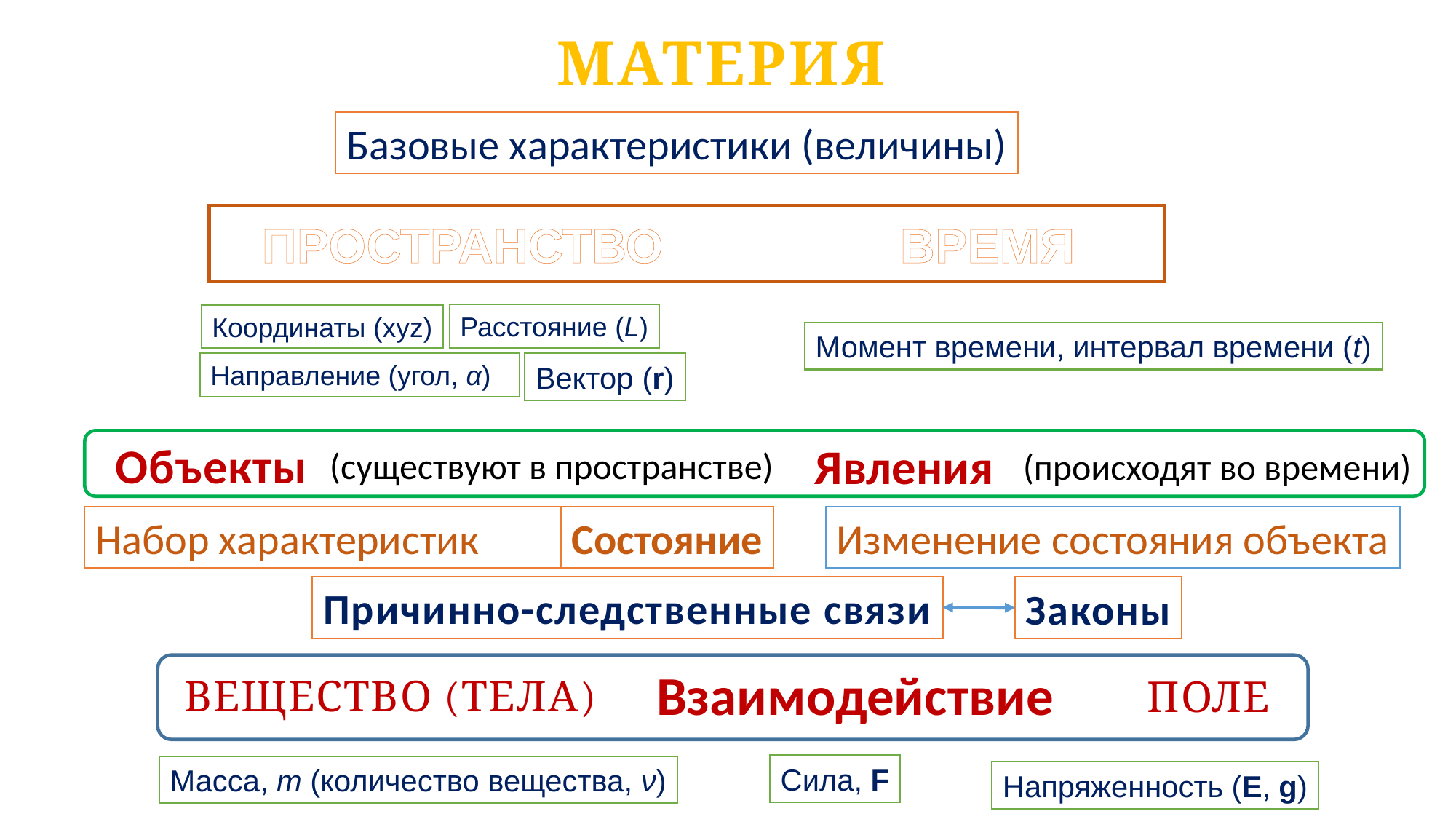

МАТЕРИЯ
Базовые характеристики (величины)

ПРОСТРАНСТВО
ВРЕМЯ
Расстояние (L)
Координаты (xyz)
Момент времени, интервал времени (t)
Направление (угол, α)
Вектор (r)
Объекты

Явления
(существуют в пространстве)
  (происходят во времени)

Состояние
Набор характеристик
Изменение состояния объекта
Причинно-следственные связи
Законы

Взаимодействие
ВЕЩЕСТВО (ТЕЛА)
ПОЛЕ
Сила, F
Масса, m (количество вещества, ν)
Напряженность (E, g)